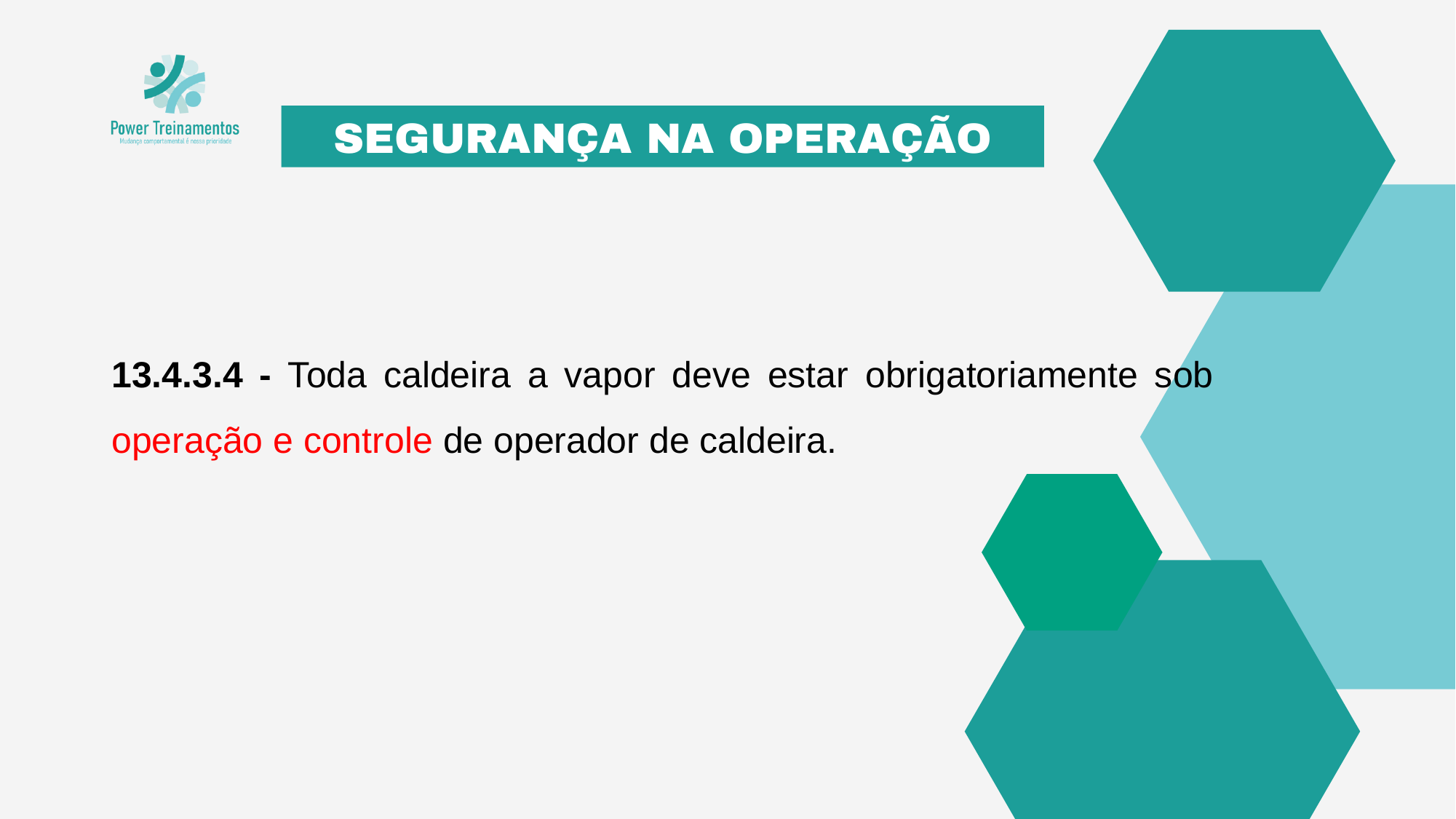

SEGURANÇA NA OPERAÇÃO
13.4.3.4 - Toda caldeira a vapor deve estar obrigatoriamente sob operação e controle de operador de caldeira.